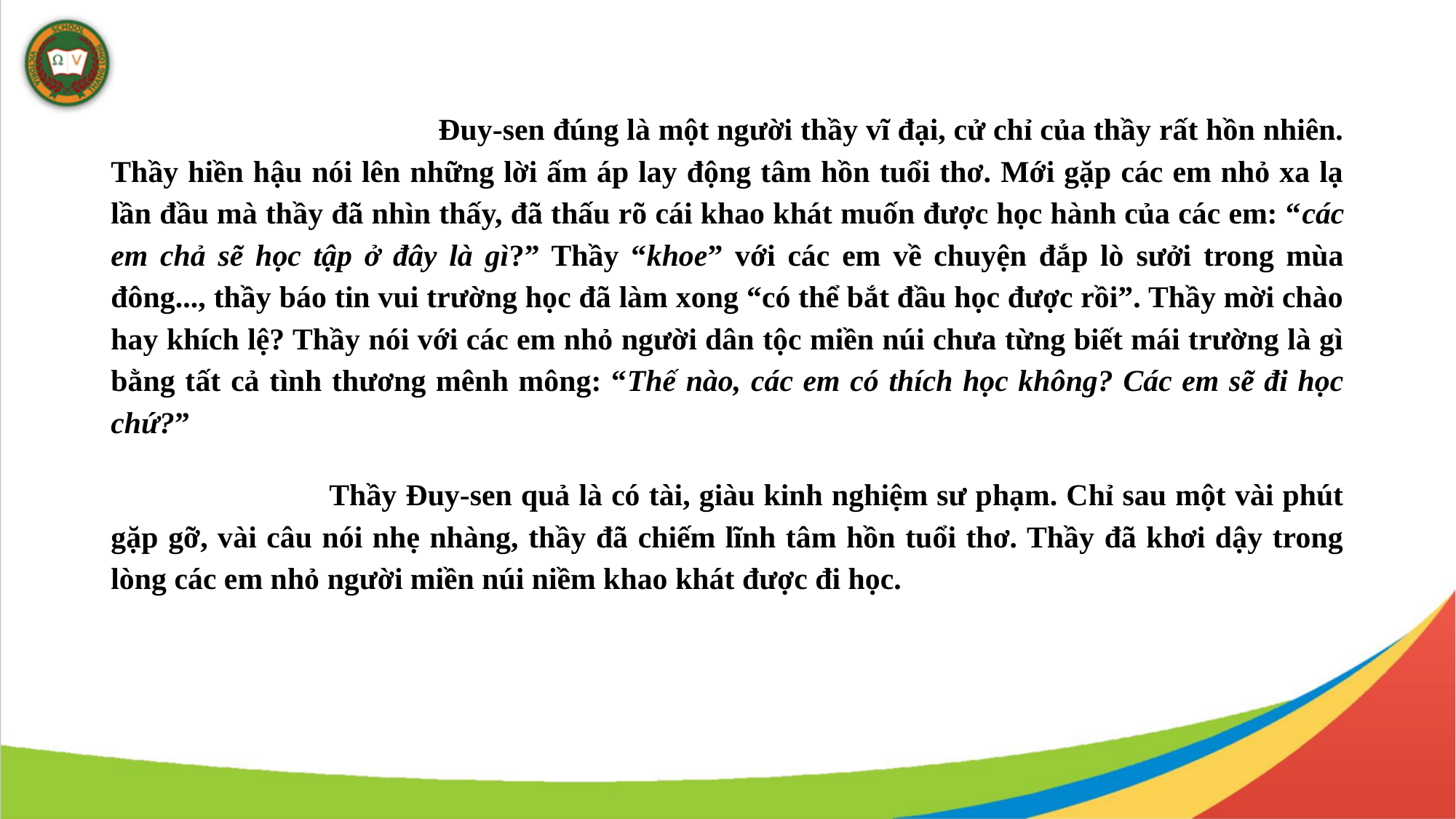

#
			Đuy-sen đúng là một người thầy vĩ đại, cử chỉ của thầy rất hồn nhiên. Thầy hiền hậu nói lên những lời ấm áp lay động tâm hồn tuổi thơ. Mới gặp các em nhỏ xa lạ lần đầu mà thầy đã nhìn thấy, đã thấu rõ cái khao khát muốn được học hành của các em: “các em chả sẽ học tập ở đây là gì?” Thầy “khoe” với các em về chuyện đắp lò sưởi trong mùa đông..., thầy báo tin vui trường học đã làm xong “có thể bắt đầu học được rồi”. Thầy mời chào hay khích lệ? Thầy nói với các em nhỏ người dân tộc miền núi chưa từng biết mái trường là gì bằng tất cả tình thương mênh mông: “Thế nào, các em có thích học không? Các em sẽ đi học chứ?”
		Thầy Đuy-sen quả là có tài, giàu kinh nghiệm sư phạm. Chỉ sau một vài phút gặp gỡ, vài câu nói nhẹ nhàng, thầy đã chiếm lĩnh tâm hồn tuổi thơ. Thầy đã khơi dậy trong lòng các em nhỏ người miền núi niềm khao khát được đi học.